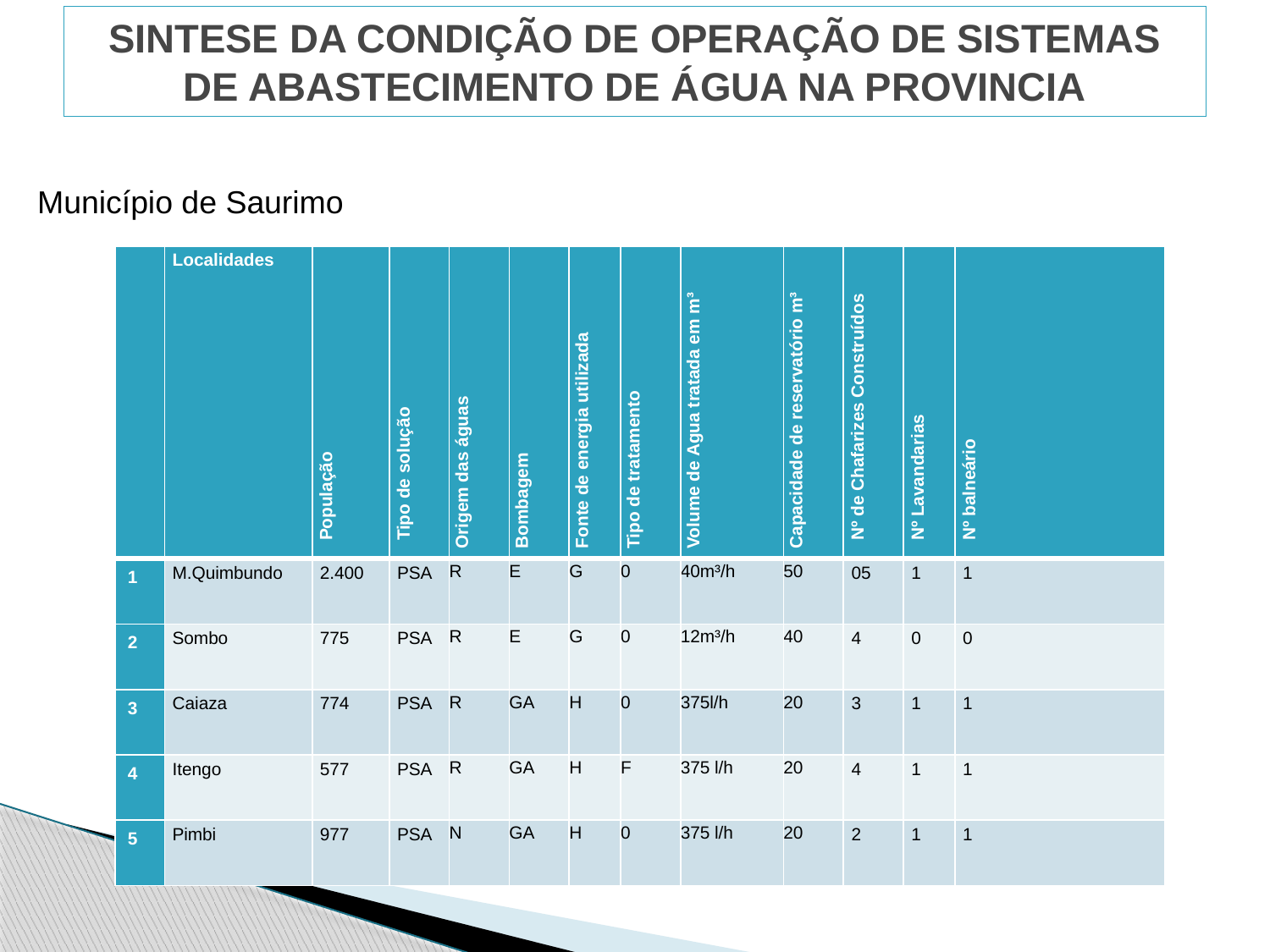

# SINTESE DA CONDIÇÃO DE OPERAÇÃO DE SISTEMAS DE ABASTECIMENTO DE ÁGUA NA PROVINCIA
Município de Saurimo
|  | Localidades | População | Tipo de solução | Origem das águas | Bombagem | Fonte de energia utilizada | Tipo de tratamento | Volume de Agua tratada em m³ | Capacidade de reservatório m³ | Nº de Chafarizes Construídos | Nº Lavandarias | Nº balneário |
| --- | --- | --- | --- | --- | --- | --- | --- | --- | --- | --- | --- | --- |
| 1 | M.Quimbundo | 2.400 | PSA | R | E | G | 0 | 40m³/h | 50 | 05 | 1 | 1 |
| 2 | Sombo | 775 | PSA | R | E | G | 0 | 12m³/h | 40 | 4 | 0 | 0 |
| 3 | Caiaza | 774 | PSA | R | GA | H | 0 | 375l/h | 20 | 3 | 1 | 1 |
| 4 | Itengo | 577 | PSA | R | GA | H | F | 375 l/h | 20 | 4 | 1 | 1 |
| 5 | Pimbi | 977 | PSA | N | GA | H | 0 | 375 l/h | 20 | 2 | 1 | 1 |